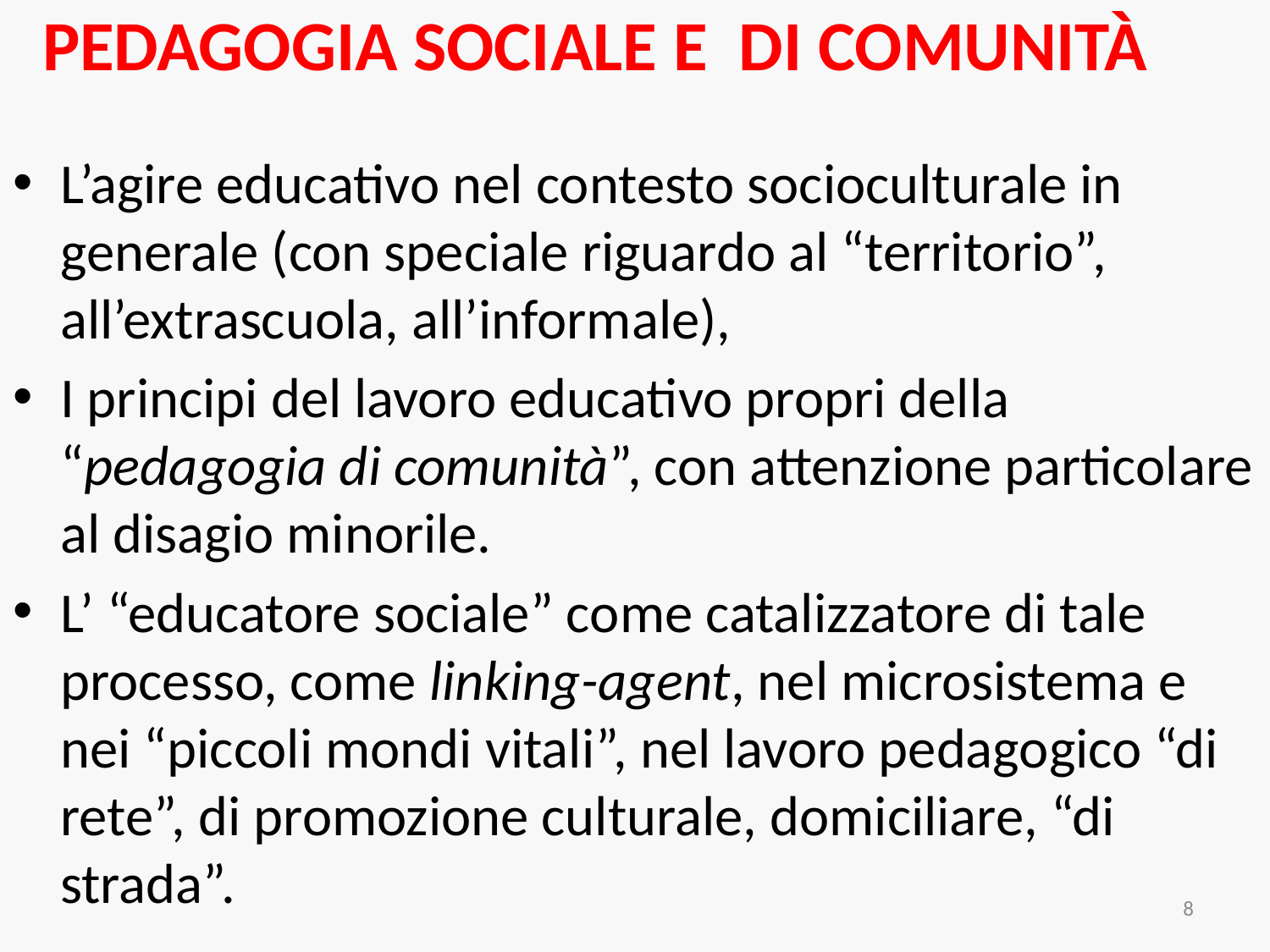

# Pedagogia sociale e  di comunità
L’agire educativo nel contesto socioculturale in generale (con speciale riguardo al “territorio”, all’extrascuola, all’informale),
I principi del lavoro educativo propri della “pedagogia di comunità”, con attenzione particolare al disagio minorile.
L’ “educatore sociale” come catalizzatore di tale processo, come linking-agent, nel microsistema e nei “piccoli mondi vitali”, nel lavoro pedagogico “di rete”, di promozione culturale, domiciliare, “di strada”.

8